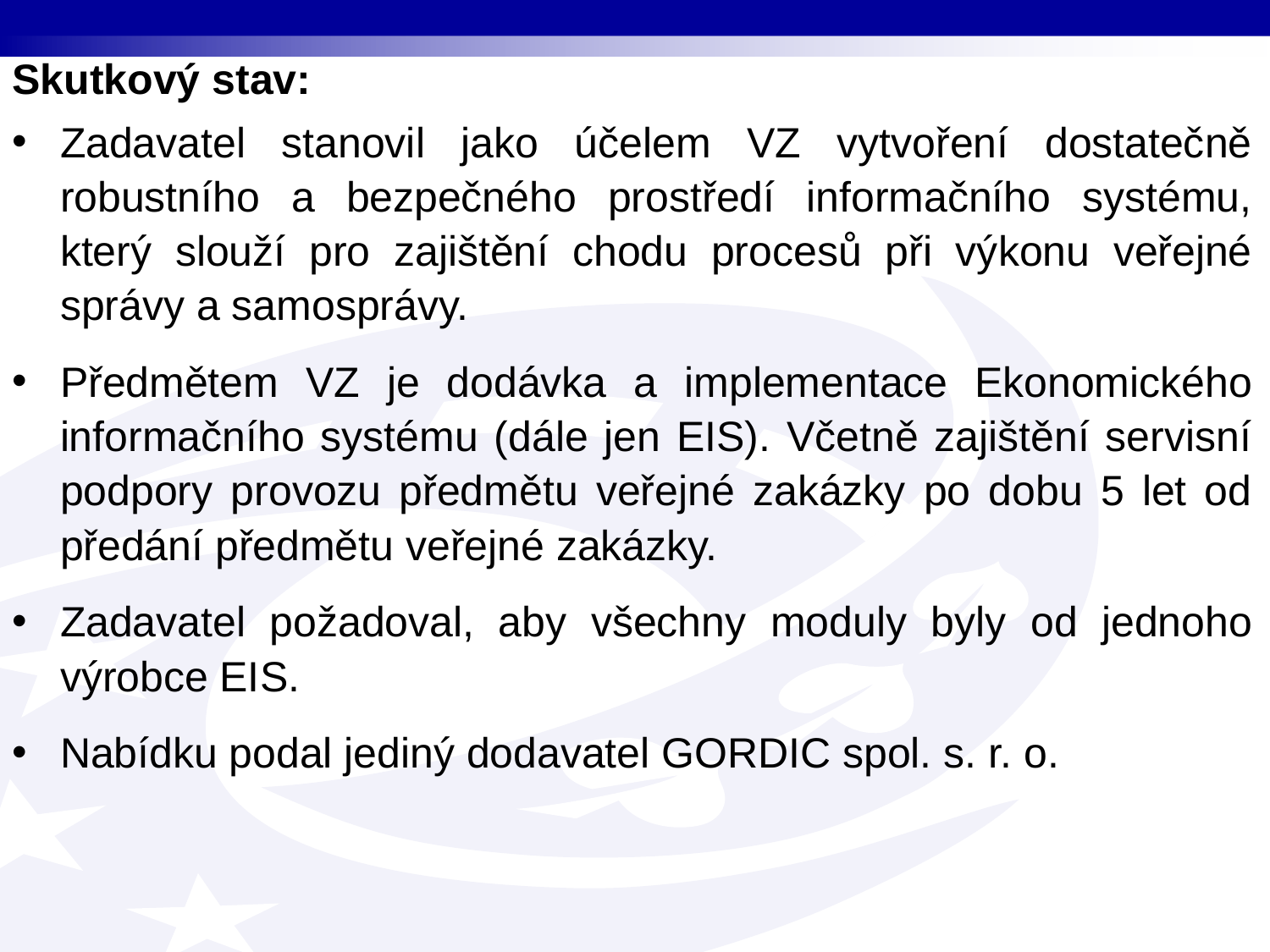

Skutkový stav:
Zadavatel stanovil jako účelem VZ vytvoření dostatečně robustního a bezpečného prostředí informačního systému, který slouží pro zajištění chodu procesů při výkonu veřejné správy a samosprávy.
Předmětem VZ je dodávka a implementace Ekonomického informačního systému (dále jen EIS). Včetně zajištění servisní podpory provozu předmětu veřejné zakázky po dobu 5 let od předání předmětu veřejné zakázky.
Zadavatel požadoval, aby všechny moduly byly od jednoho výrobce EIS.
Nabídku podal jediný dodavatel GORDIC spol. s. r. o.